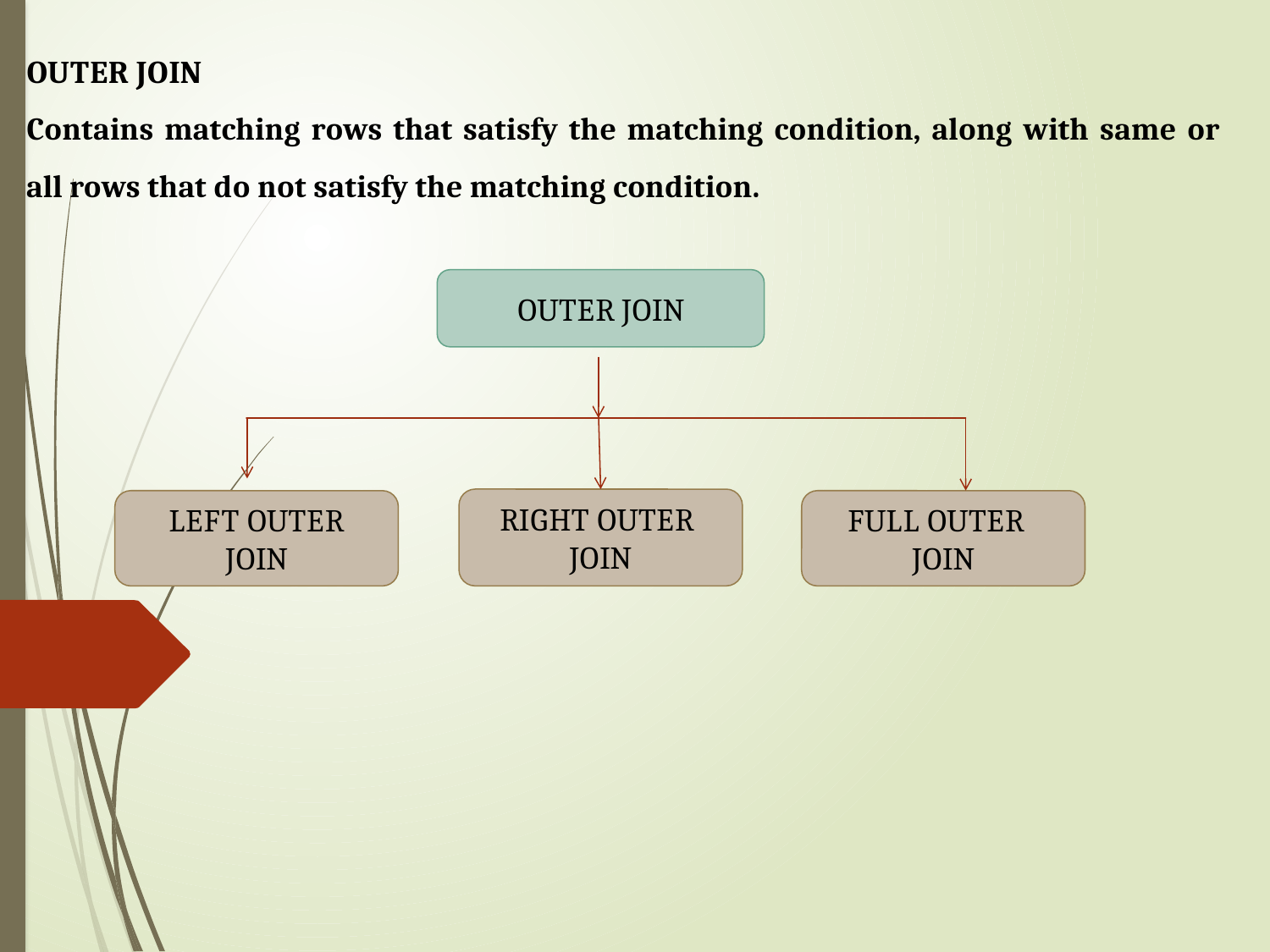

OUTER JOIN
Contains matching rows that satisfy the matching condition, along with same or all rows that do not satisfy the matching condition.
OUTER JOIN
RIGHT OUTER  JOIN
 LEFT OUTER  JOIN
FULL OUTER   JOIN